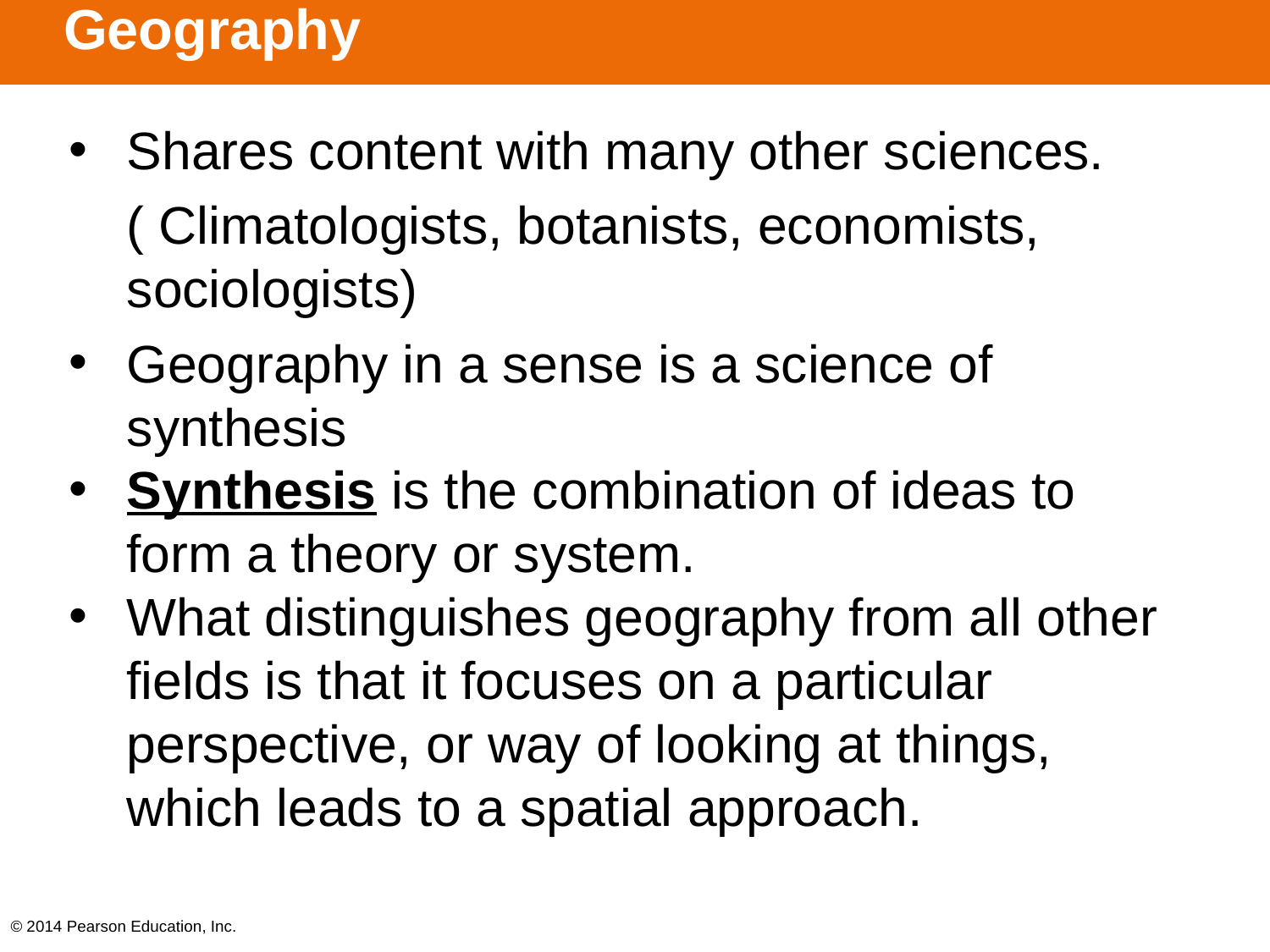

# Geography
Shares content with many other sciences.
( Climatologists, botanists, economists, sociologists)
Geography in a sense is a science of synthesis
Synthesis is the combination of ideas to form a theory or system.
What distinguishes geography from all other fields is that it focuses on a particular perspective, or way of looking at things, which leads to a spatial approach.